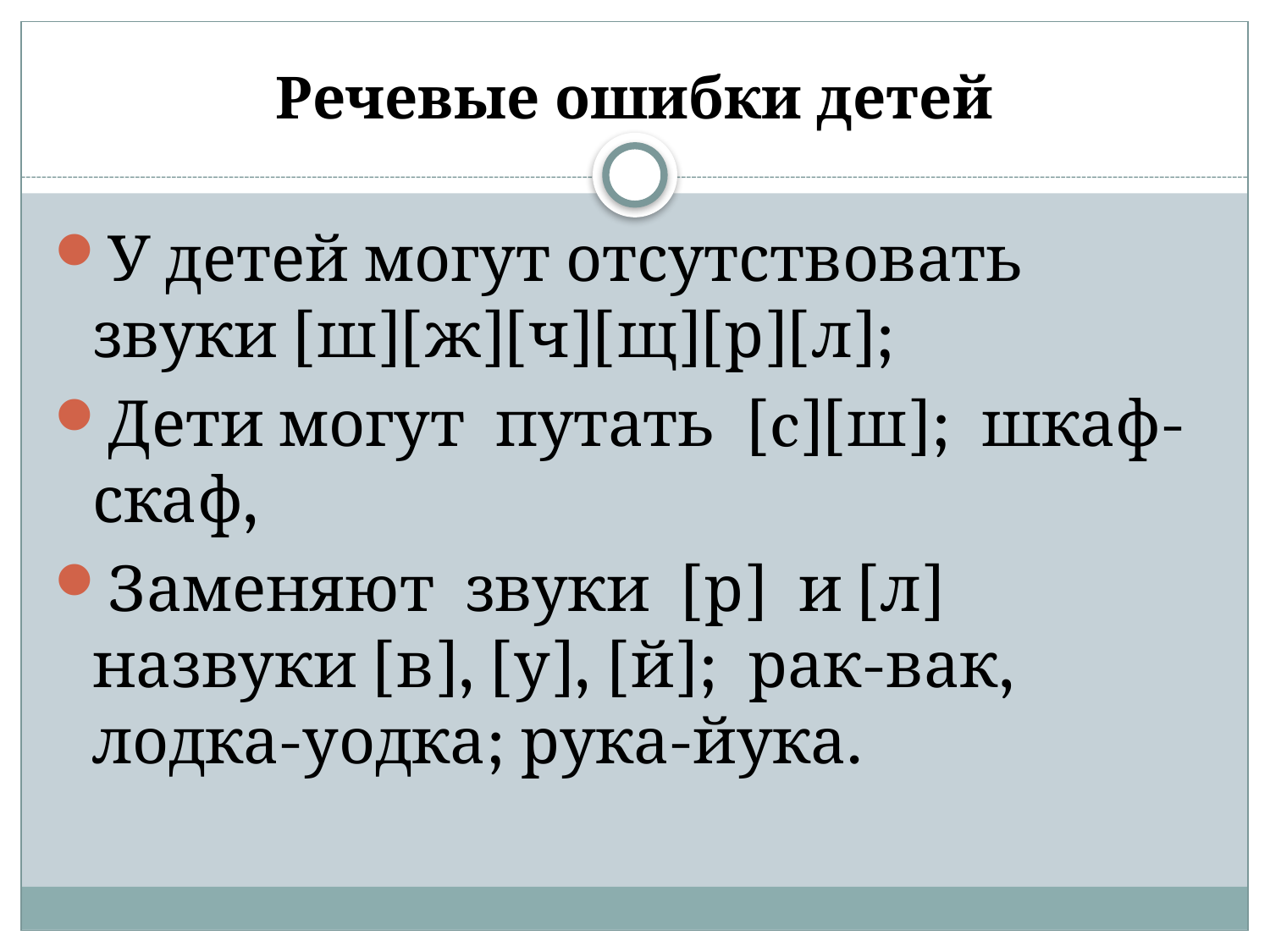

# Речевые ошибки детей
У детей могут отсутствовать звуки [ш][ж][ч][щ][р][л];
Дети могут  путать  [c][ш];  шкаф-скаф,
Заменяют  звуки  [р]  и [л] назвуки [в], [у], [й];  рак-вак, лодка-уодка; рука-йука.